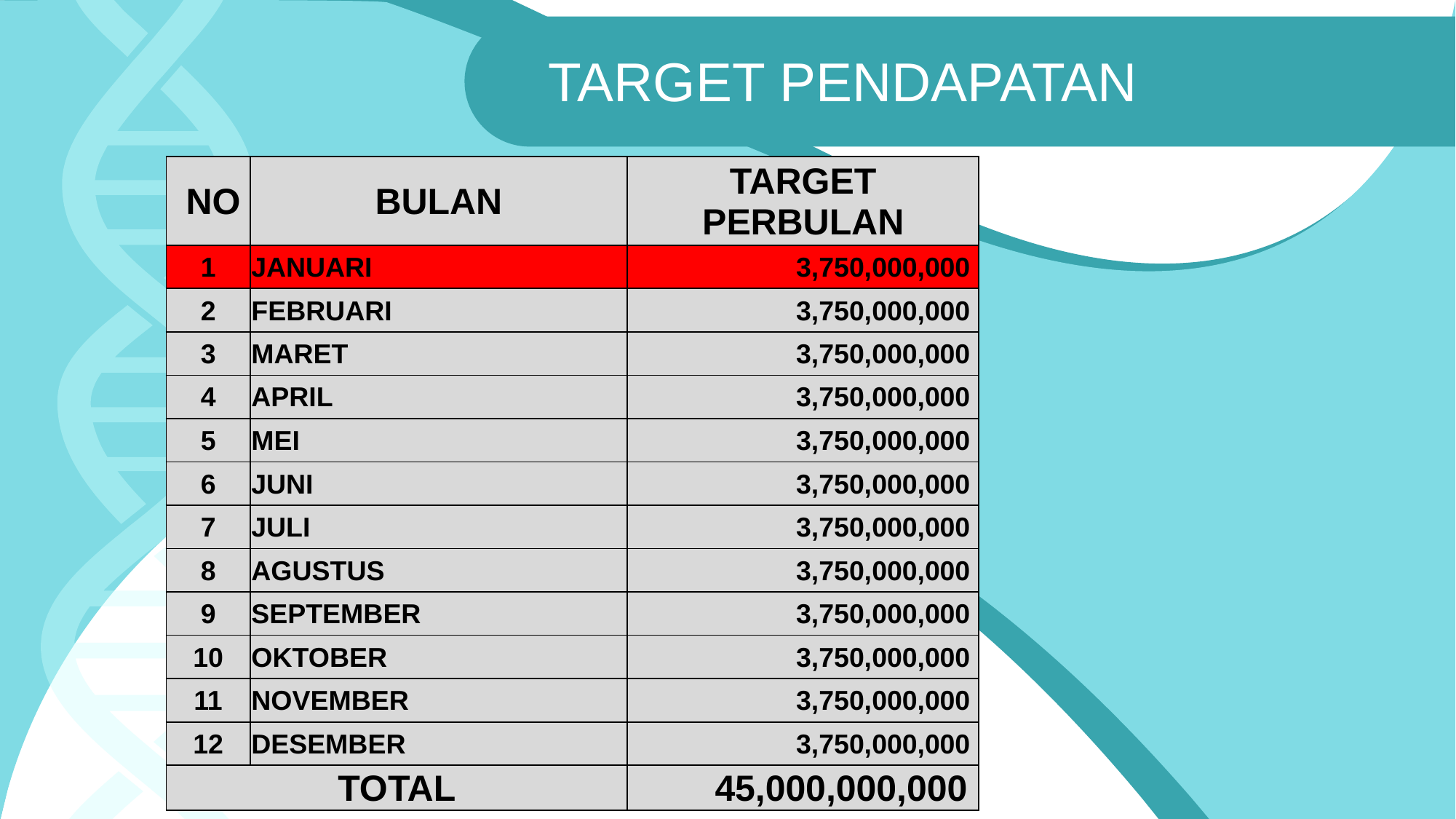

TARGET PENDAPATAN
| NO | BULAN | TARGET PERBULAN |
| --- | --- | --- |
| 1 | JANUARI | 3,750,000,000 |
| 2 | FEBRUARI | 3,750,000,000 |
| 3 | MARET | 3,750,000,000 |
| 4 | APRIL | 3,750,000,000 |
| 5 | MEI | 3,750,000,000 |
| 6 | JUNI | 3,750,000,000 |
| 7 | JULI | 3,750,000,000 |
| 8 | AGUSTUS | 3,750,000,000 |
| 9 | SEPTEMBER | 3,750,000,000 |
| 10 | OKTOBER | 3,750,000,000 |
| 11 | NOVEMBER | 3,750,000,000 |
| 12 | DESEMBER | 3,750,000,000 |
| TOTAL |  | 45,000,000,000 |